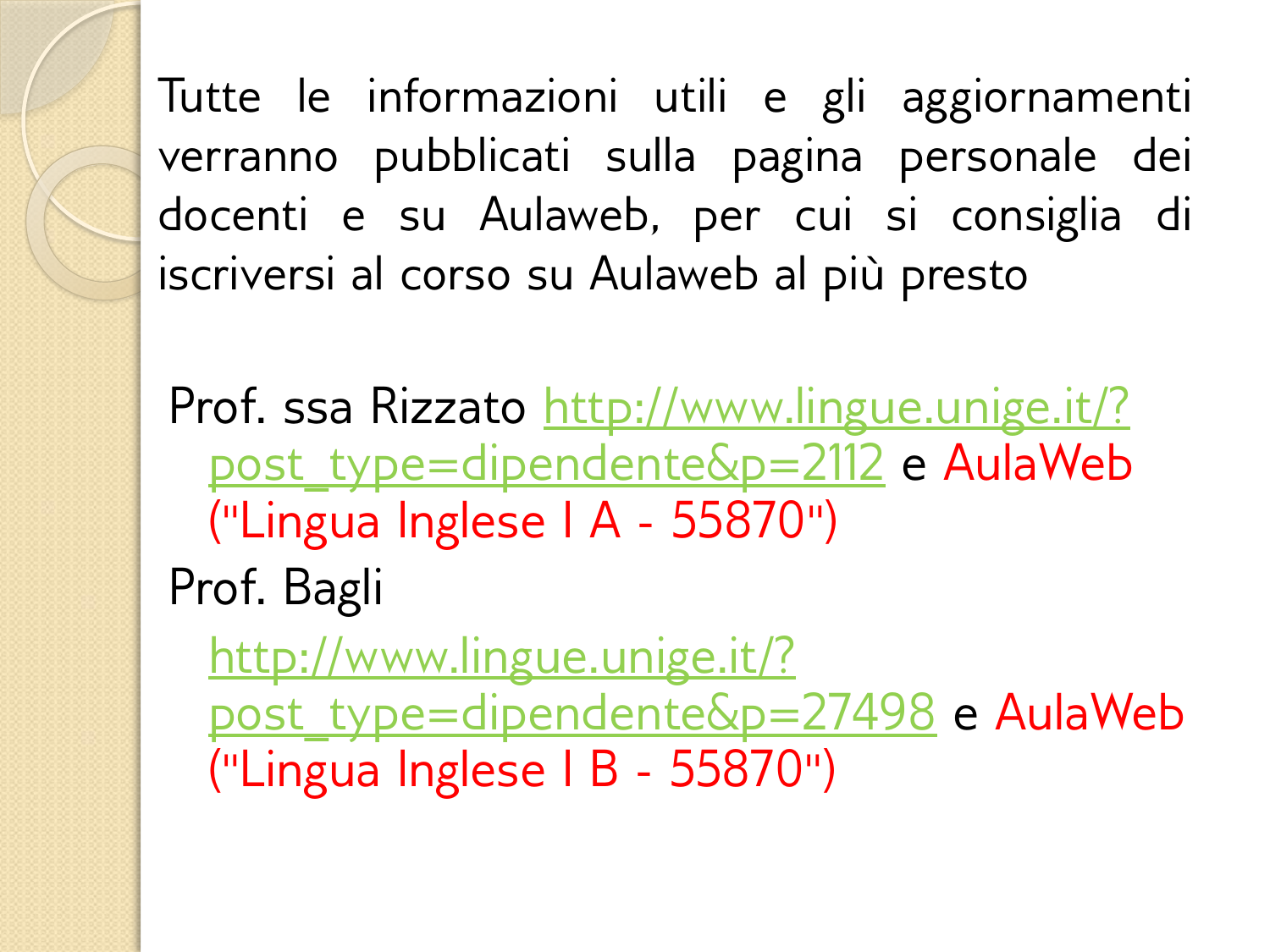

Tutte le informazioni utili e gli aggiornamenti verranno pubblicati sulla pagina personale dei docenti e su Aulaweb, per cui si consiglia di iscriversi al corso su Aulaweb al più presto

Prof. ssa Rizzato http://www.lingue.unige.it/?post_type=dipendente&p=2112 e AulaWeb ("Lingua Inglese I A - 55870")
Prof. Bagli
	http://www.lingue.unige.it/?post_type=dipendente&p=27498 e AulaWeb ("Lingua Inglese I B - 55870")